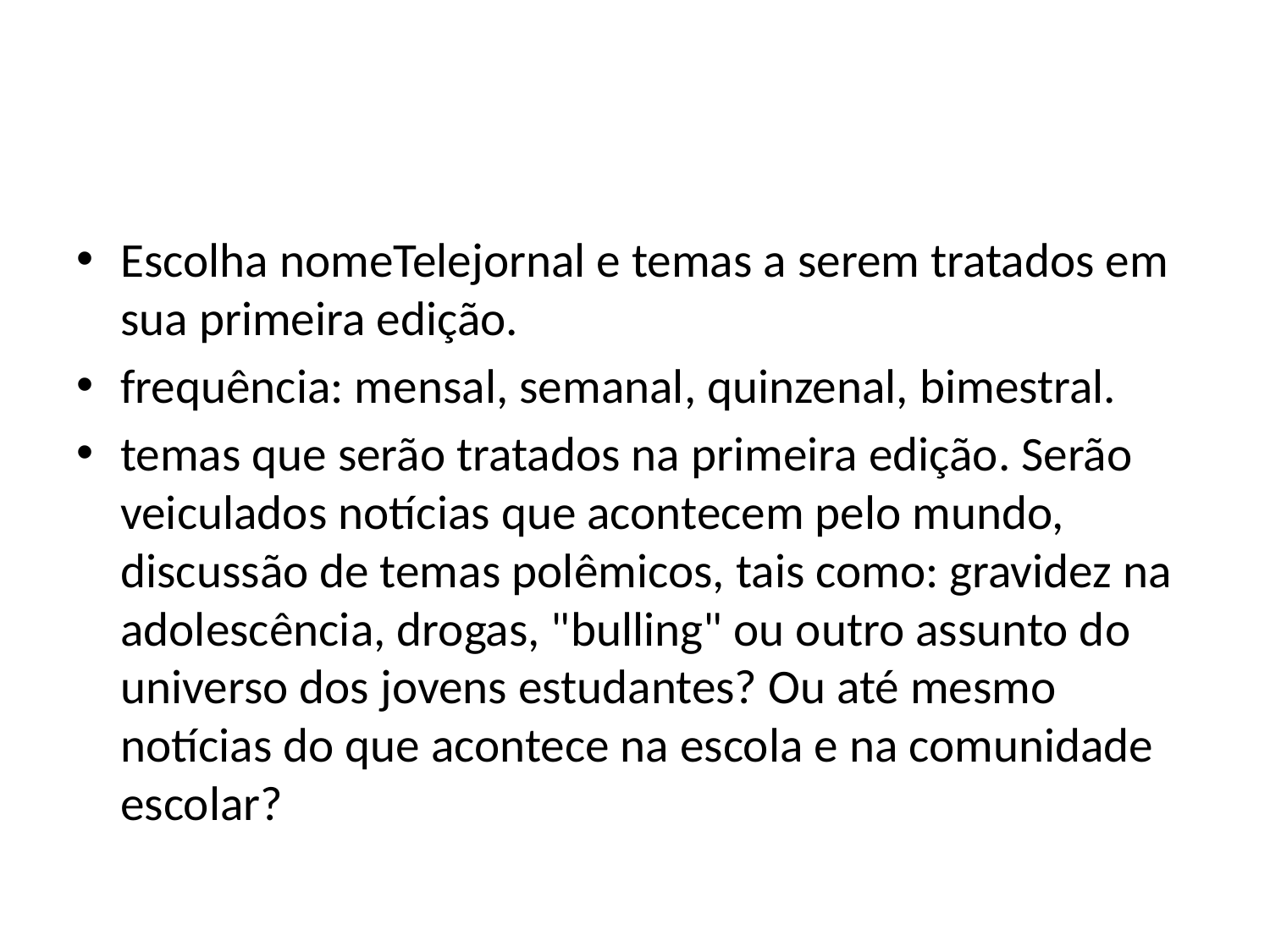

#
Escolha nomeTelejornal e temas a serem tratados em sua primeira edição.
frequência: mensal, semanal, quinzenal, bimestral.
temas que serão tratados na primeira edição. Serão veiculados notícias que acontecem pelo mundo, discussão de temas polêmicos, tais como: gravidez na adolescência, drogas, "bulling" ou outro assunto do universo dos jovens estudantes? Ou até mesmo notícias do que acontece na escola e na comunidade escolar?